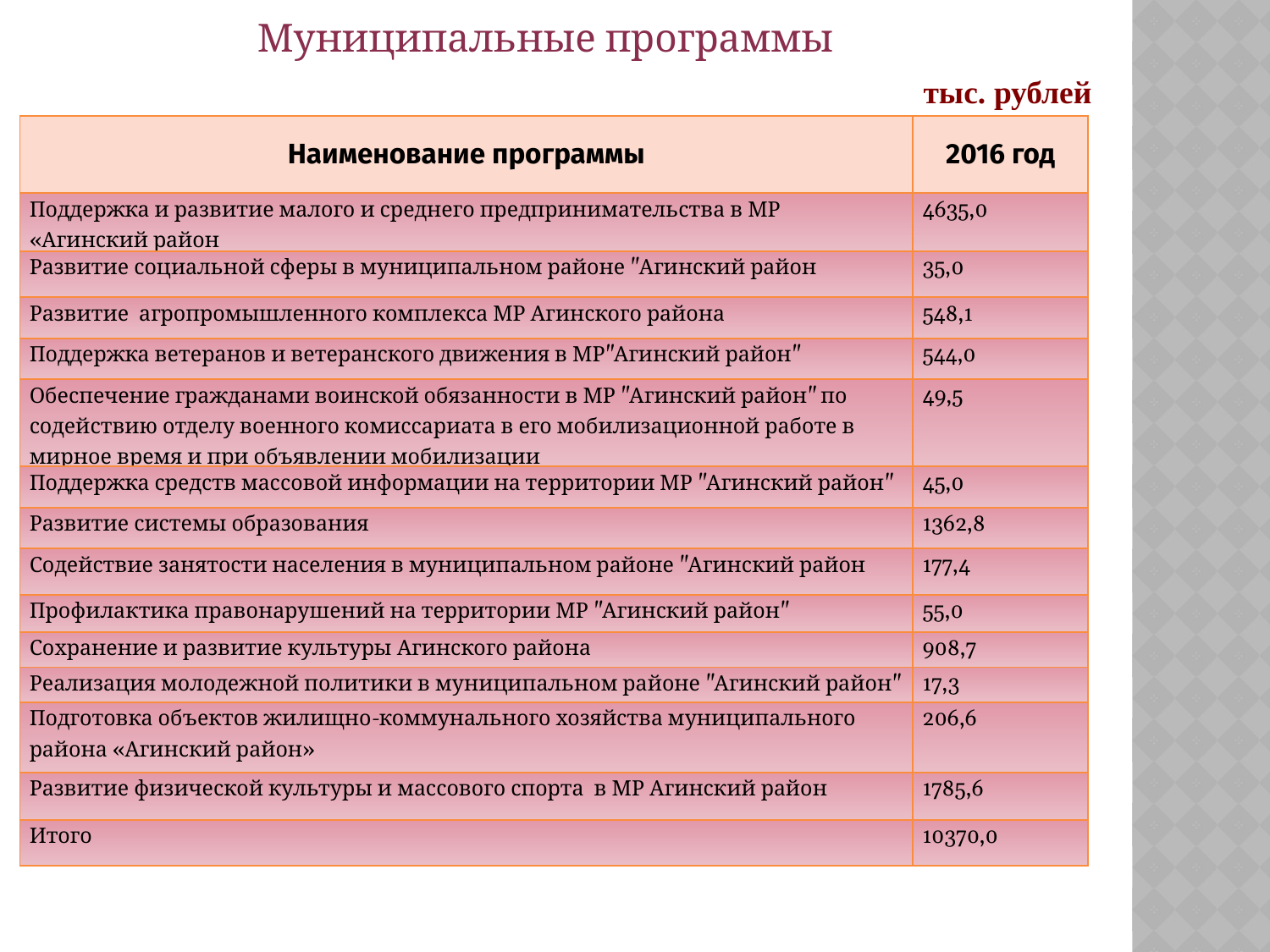

Муниципальные программы
тыс. рублей
| Наименование программы | 2016 год |
| --- | --- |
| Поддержка и развитие малого и среднего предпринимательства в МР «Агинский район | 4635,0 |
| Развитие социальной сферы в муниципальном районе "Агинский район | 35,0 |
| Развитие агропромышленного комплекса МР Агинского района | 548,1 |
| Поддержка ветеранов и ветеранского движения в МР"Агинский район" | 544,0 |
| Обеспечение гражданами воинской обязанности в МР "Агинский район" по содействию отделу военного комиссариата в его мобилизационной работе в мирное время и при объявлении мобилизации | 49,5 |
| Поддержка средств массовой информации на территории МР "Агинский район" | 45,0 |
| Развитие системы образования | 1362,8 |
| Содействие занятости населения в муниципальном районе "Агинский район | 177,4 |
| Профилактика правонарушений на территории МР "Агинский район" | 55,0 |
| Сохранение и развитие культуры Агинского района | 908,7 |
| Реализация молодежной политики в муниципальном районе "Агинский район" | 17,3 |
| Подготовка объектов жилищно-коммунального хозяйства муниципального района «Агинский район» | 206,6 |
| Развитие физической культуры и массового спорта в МР Агинский район | 1785,6 |
| Итого | 10370,0 |